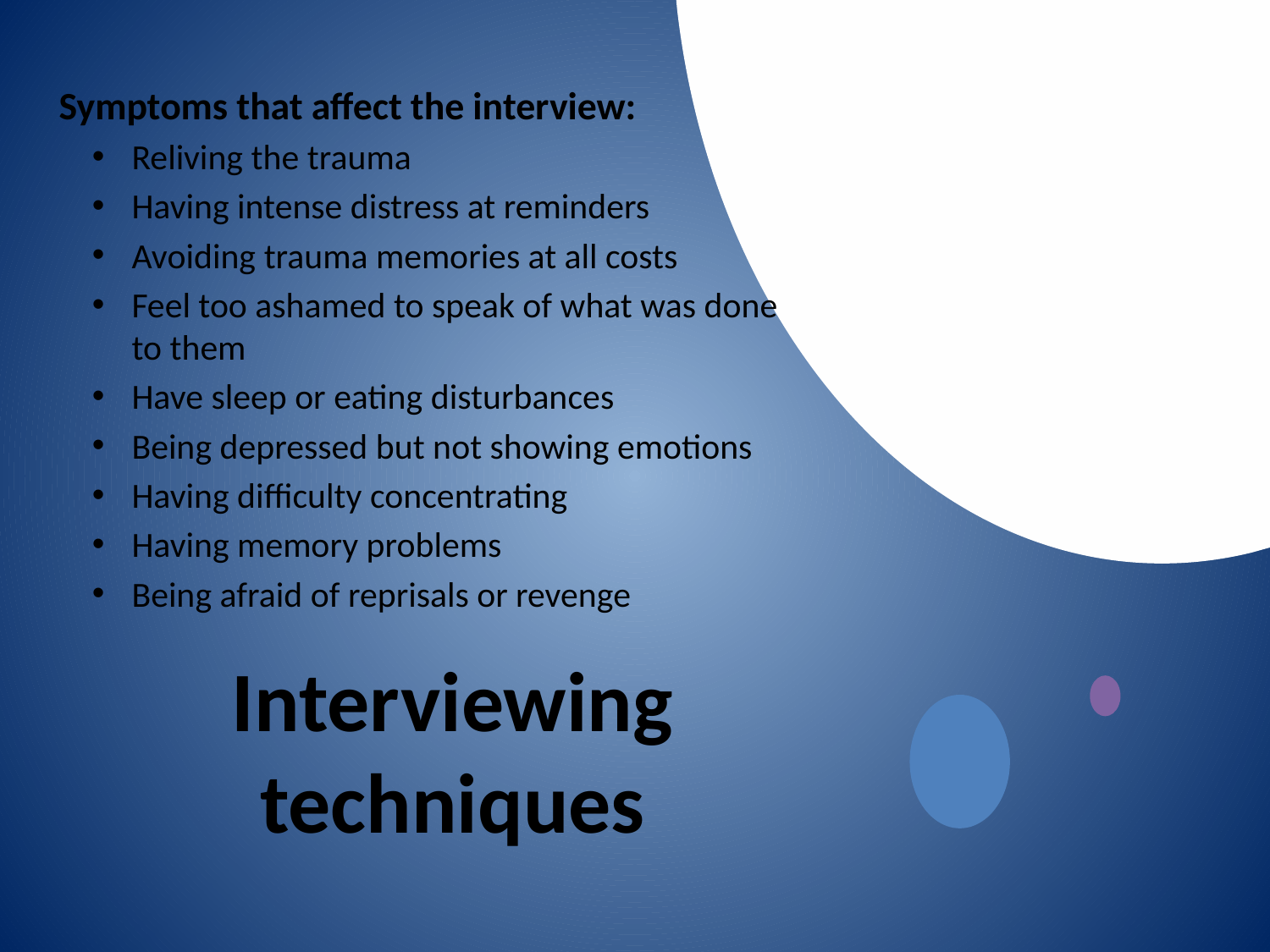

Symptoms that affect the interview:
Reliving the trauma
Having intense distress at reminders
Avoiding trauma memories at all costs
Feel too ashamed to speak of what was done to them
Have sleep or eating disturbances
Being depressed but not showing emotions
Having difficulty concentrating
Having memory problems
Being afraid of reprisals or revenge

# Interviewing techniques